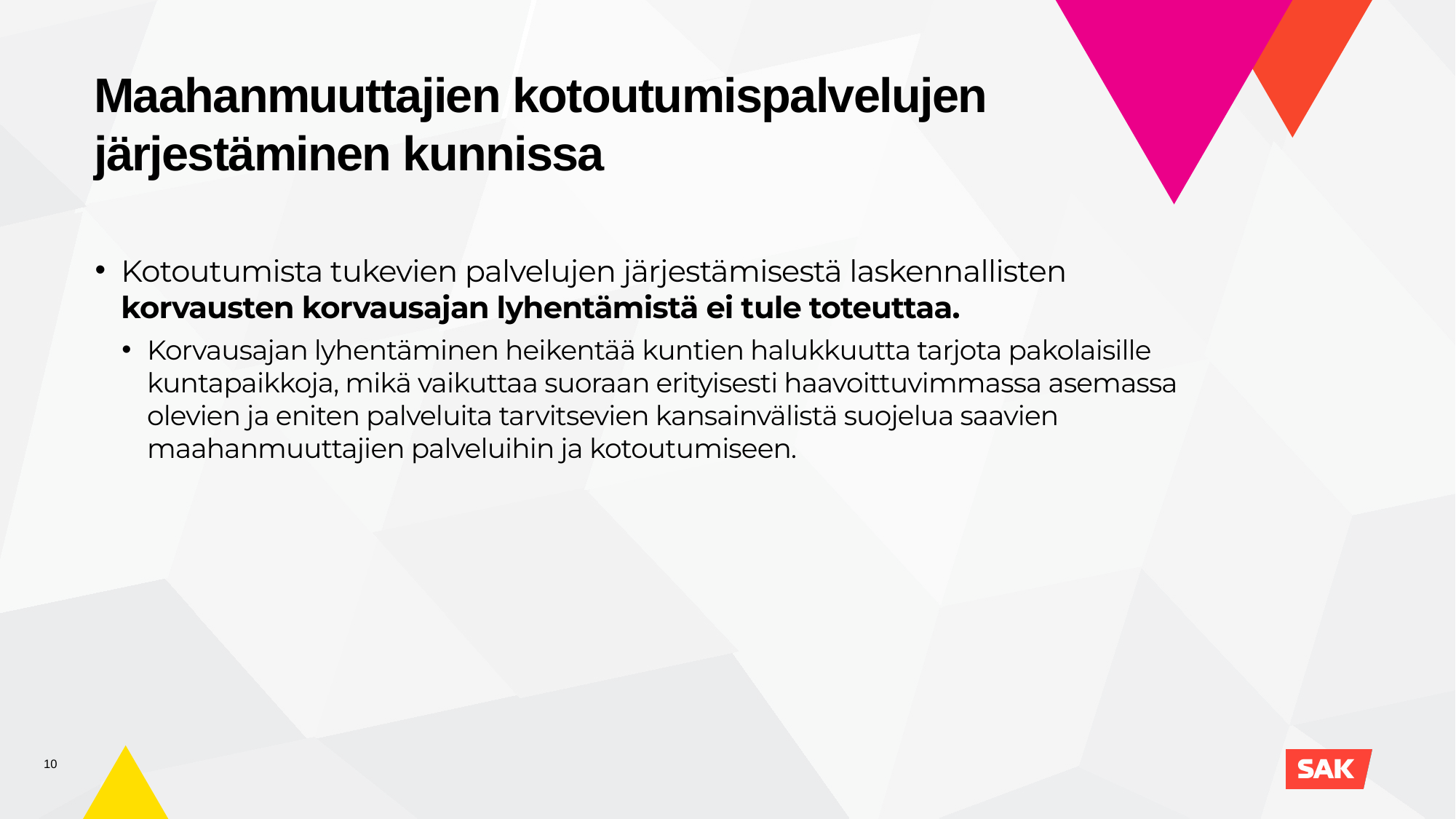

Maahanmuuttajien kotoutumispalvelujen järjestäminen kunnissa
Kotoutumista tukevien palvelujen järjestämisestä laskennallisten korvausten korvausajan lyhentämistä ei tule toteuttaa.
Korvausajan lyhentäminen heikentää kuntien halukkuutta tarjota pakolaisille kuntapaikkoja, mikä vaikuttaa suoraan erityisesti haavoittuvimmassa asemassa olevien ja eniten palveluita tarvitsevien kansainvälistä suojelua saavien maahanmuuttajien palveluihin ja kotoutumiseen.

10